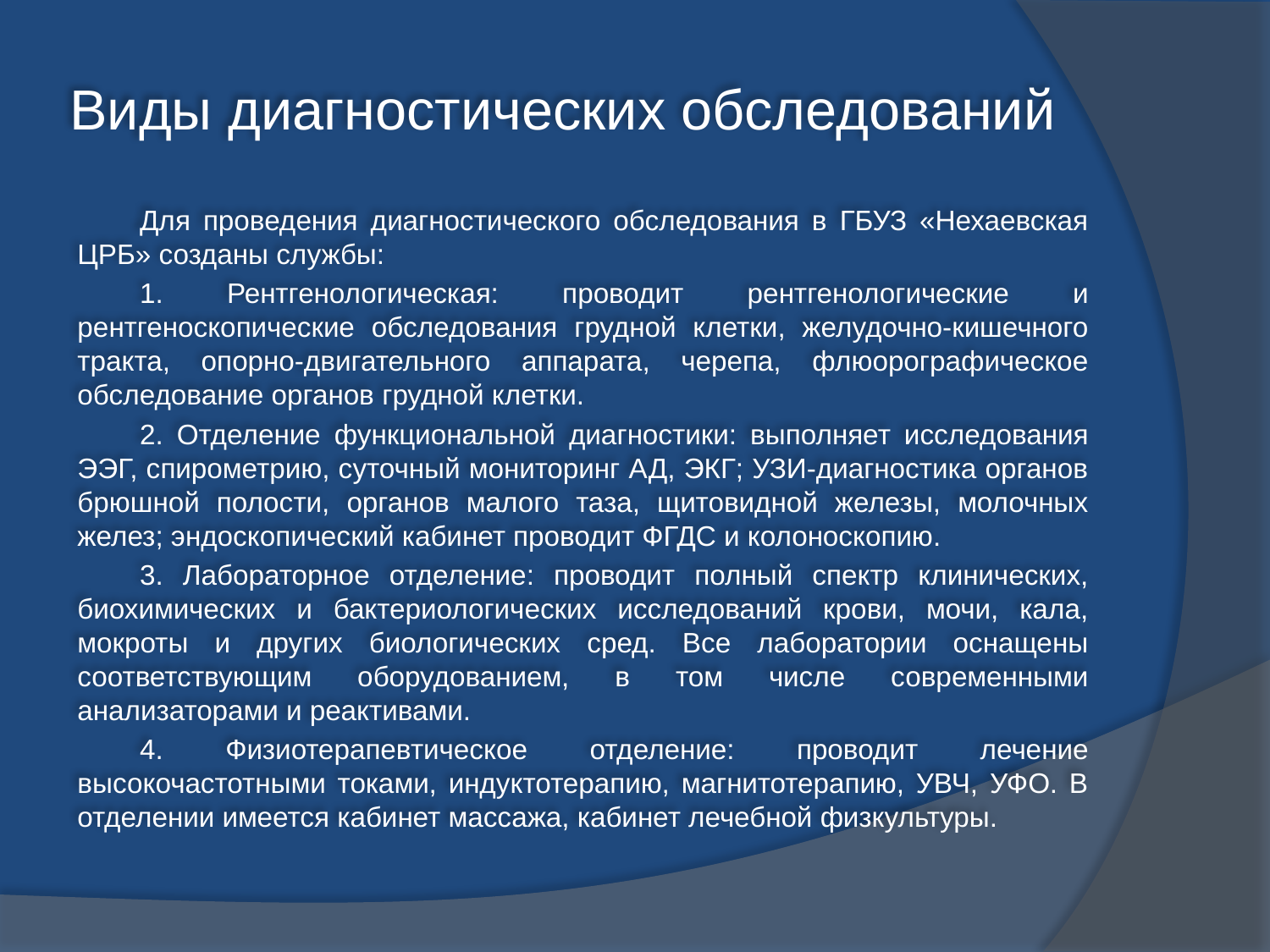

# Виды диагностических обследований
Для проведения диагностического обследования в ГБУЗ «Нехаевская ЦРБ» созданы службы:
1. Рентгенологическая: проводит рентгенологические и рентгеноскопические обследования грудной клетки, желудочно-кишечного тракта, опорно-двигательного аппарата, черепа, флюорографическое обследование органов грудной клетки.
2. Отделение функциональной диагностики: выполняет исследования ЭЭГ, спирометрию, суточный мониторинг АД, ЭКГ; УЗИ-диагностика органов брюшной полости, органов малого таза, щитовидной железы, молочных желез; эндоскопический кабинет проводит ФГДС и колоноскопию.
3. Лабораторное отделение: проводит полный спектр клинических, биохимических и бактериологических исследований крови, мочи, кала, мокроты и других биологических сред. Все лаборатории оснащены соответствующим оборудованием, в том числе современными анализаторами и реактивами.
4. Физиотерапевтическое отделение: проводит лечение высокочастотными токами, индуктотерапию, магнитотерапию, УВЧ, УФО. В отделении имеется кабинет массажа, кабинет лечебной физкультуры.